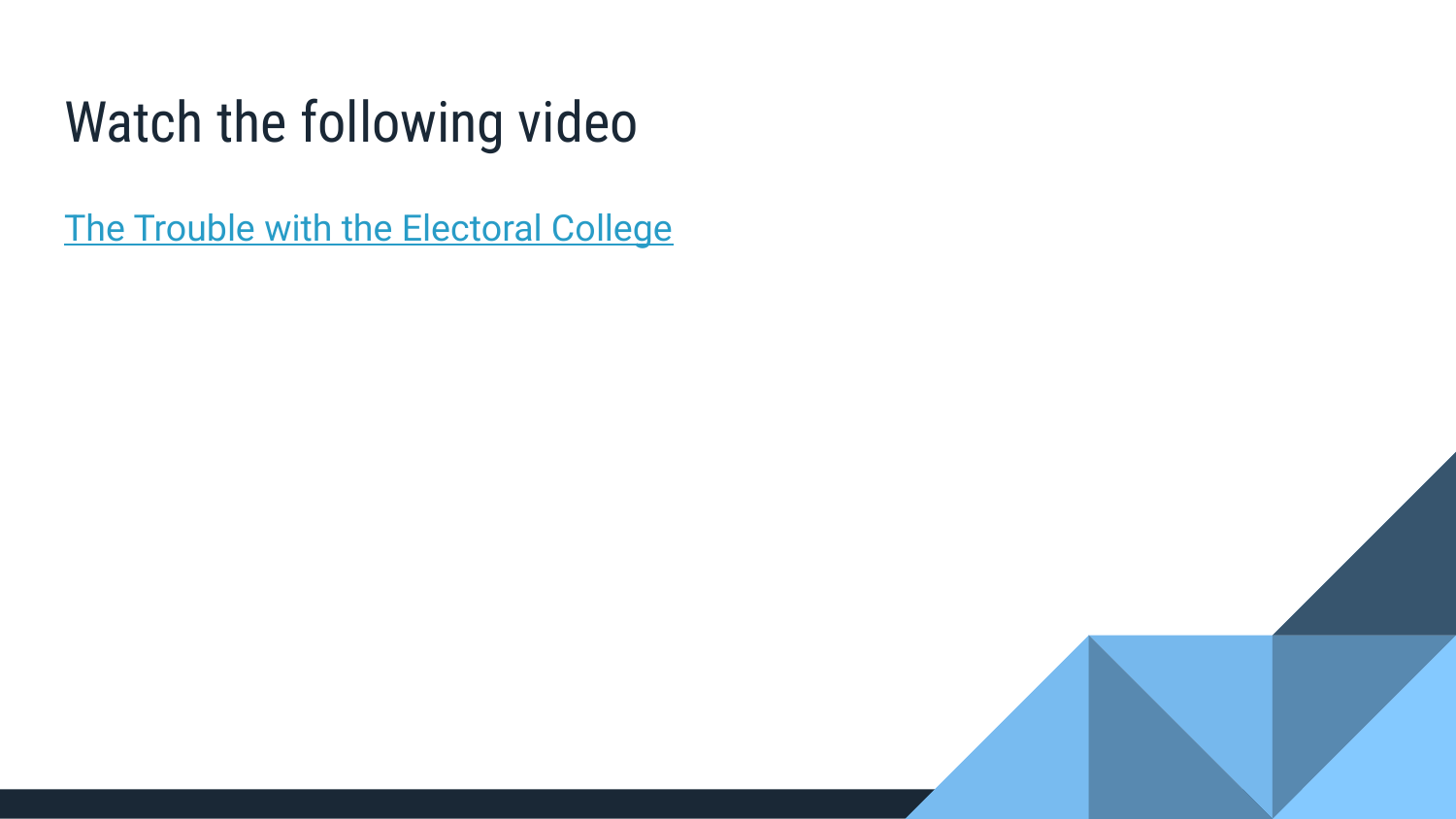

# Watch the following video
The Trouble with the Electoral College